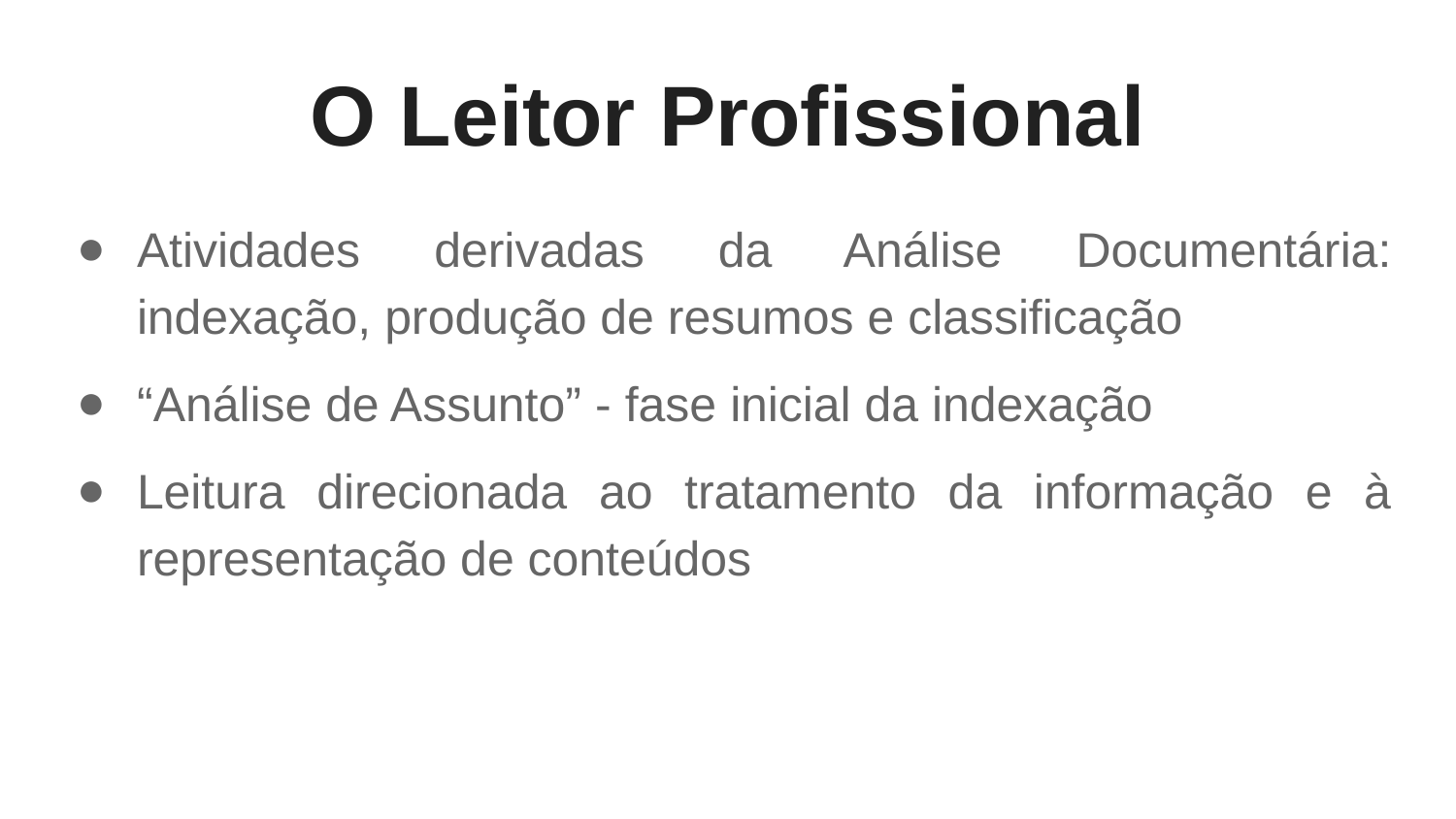

# O Leitor Profissional
Atividades derivadas da Análise Documentária: indexação, produção de resumos e classificação
“Análise de Assunto” - fase inicial da indexação
Leitura direcionada ao tratamento da informação e à representação de conteúdos